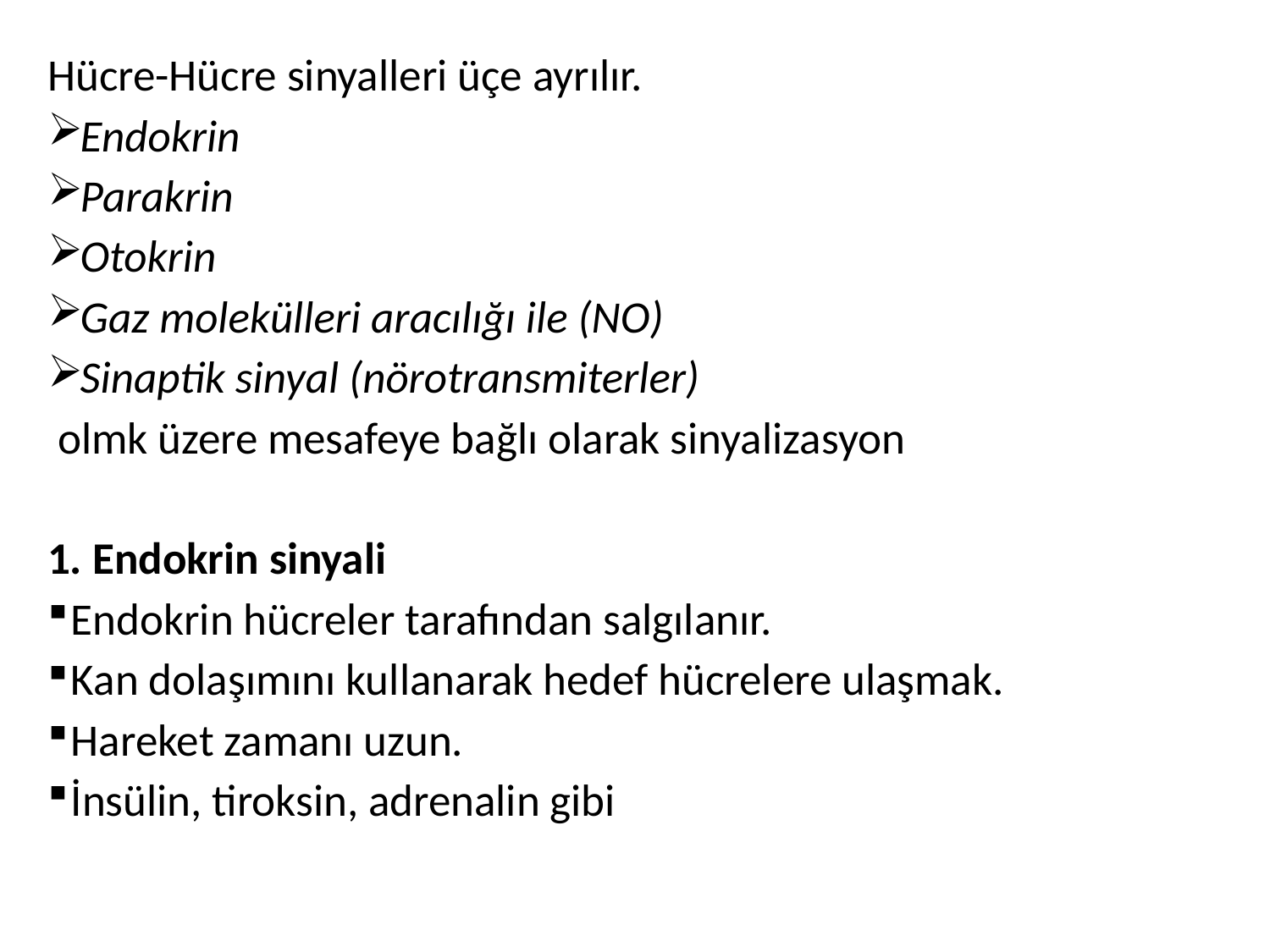

Hücre-Hücre sinyalleri üçe ayrılır.
Endokrin
Parakrin
Otokrin
Gaz molekülleri aracılığı ile (NO)
Sinaptik sinyal (nörotransmiterler)
 olmk üzere mesafeye bağlı olarak sinyalizasyon

1. Endokrin sinyali
Endokrin hücreler tarafından salgılanır.
Kan dolaşımını kullanarak hedef hücrelere ulaşmak.
Hareket zamanı uzun.
İnsülin, tiroksin, adrenalin gibi